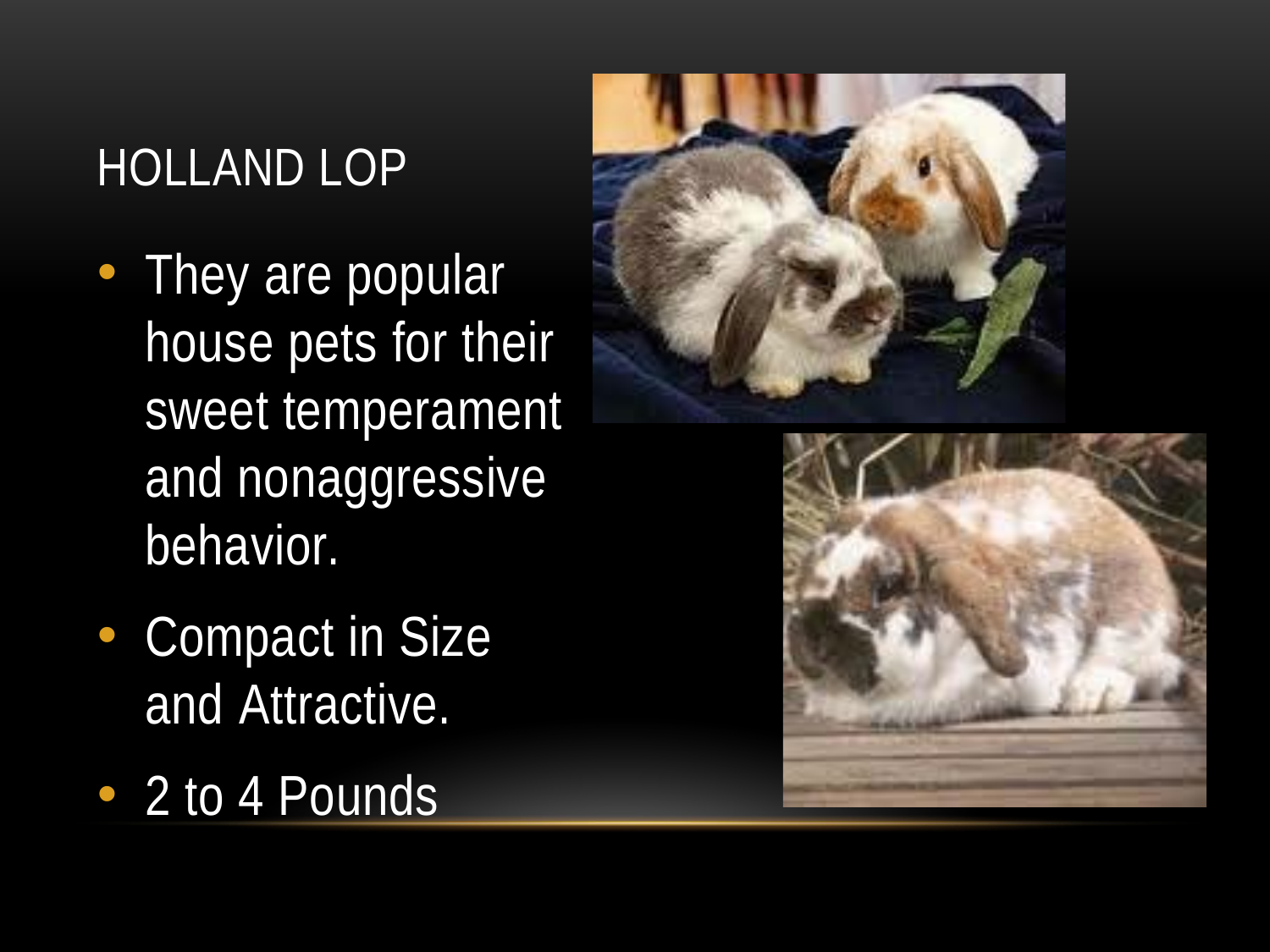

# HOLLAND LOP
They are popular house pets for their sweet temperament and nonaggressive behavior.
Compact in Size and Attractive.
2 to 4 Pounds